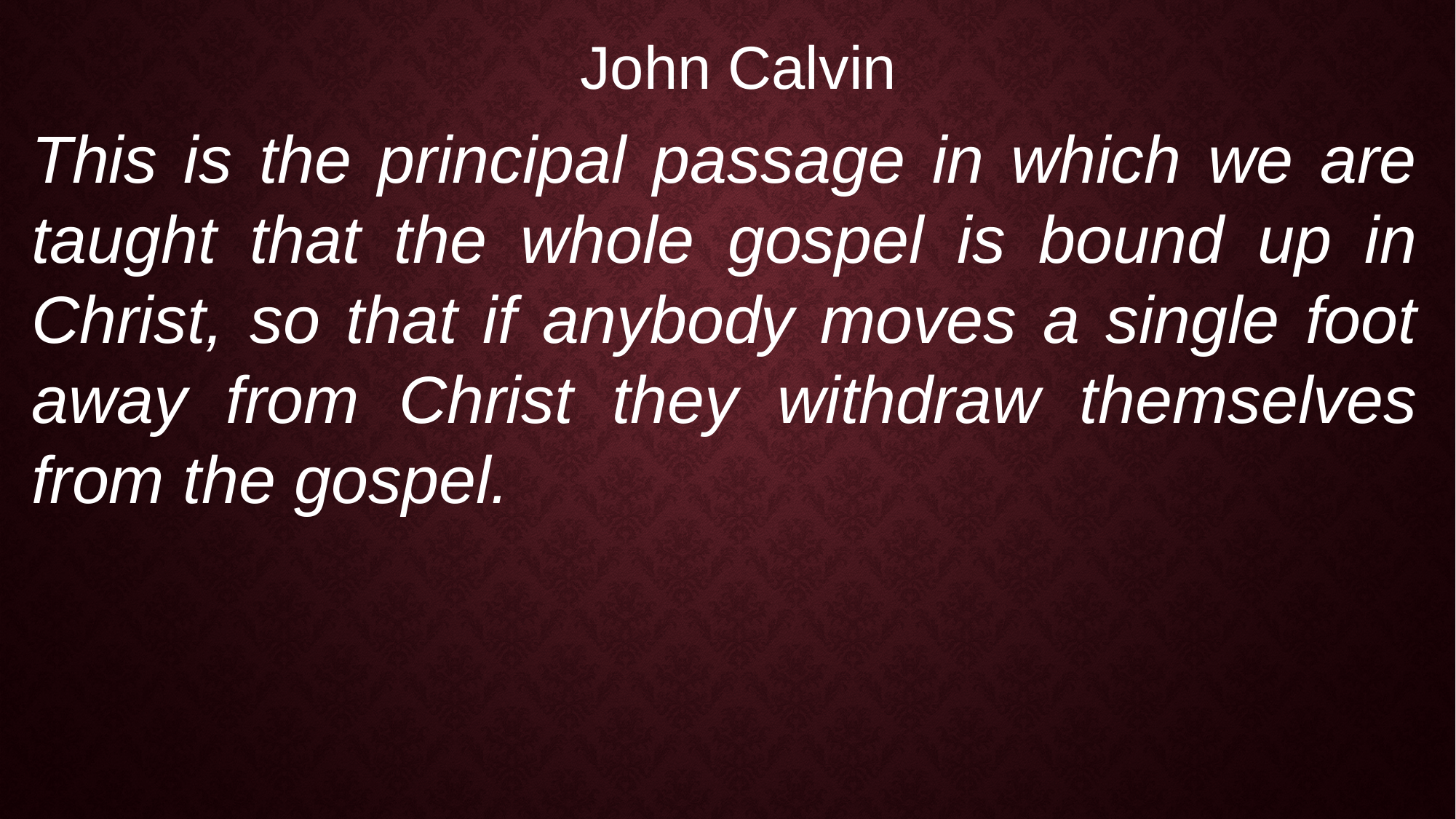

John Calvin
This is the principal passage in which we are taught that the whole gospel is bound up in Christ, so that if anybody moves a single foot away from Christ they withdraw themselves from the gospel.